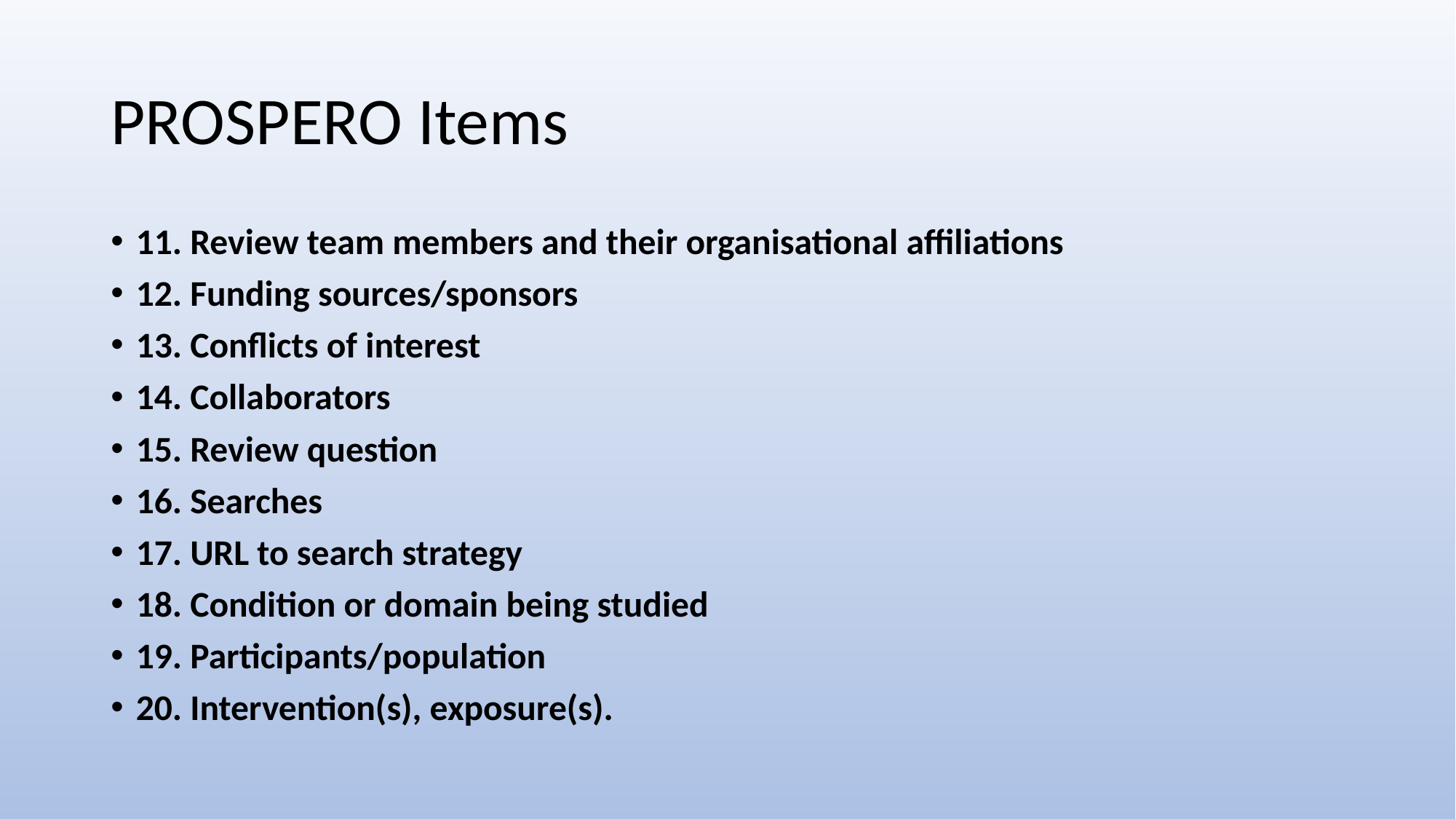

# PROSPERO Items
11. Review team members and their organisational affiliations
12. Funding sources/sponsors
13. Conflicts of interest
14. Collaborators
15. Review question
16. Searches
17. URL to search strategy
18. Condition or domain being studied
19. Participants/population
20. Intervention(s), exposure(s).